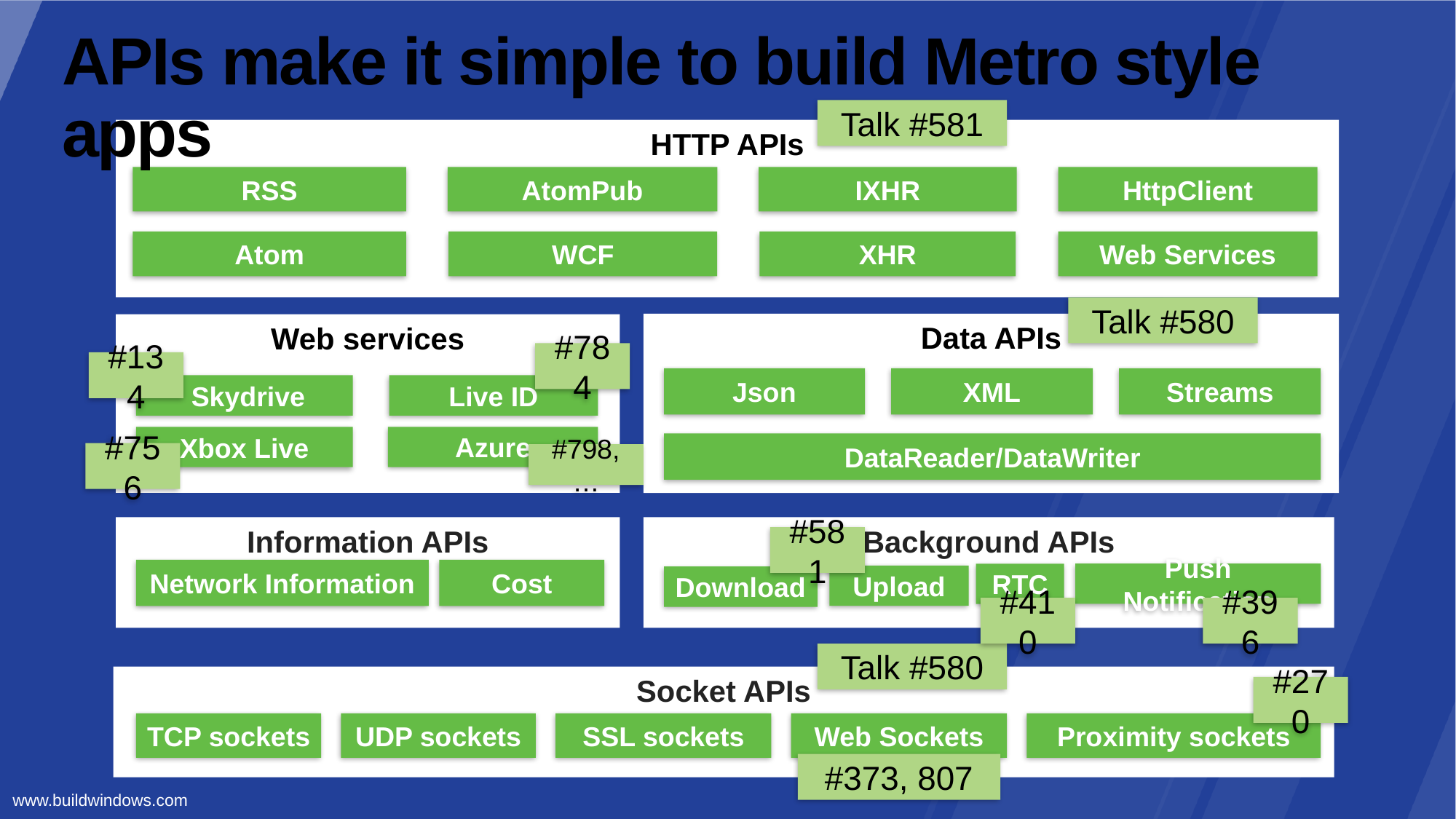

# APIs make it simple to build Metro style apps
Talk #581
HTTP APIs
RSS
AtomPub
IXHR
HttpClient
Atom
WCF
XHR
Web Services
Talk #580
Data APIs
Web services
#784
#134
Json
XML
Streams
 Skydrive
Live ID
Azure
Xbox Live
DataReader/DataWriter
#756
#798, …
Information APIs
Background APIs
#581
Network Information
Cost
Push Notification
RTC
Upload
Cost
Download
#410
#396
Talk #580
Socket APIs
#270
TCP sockets
UDP sockets
SSL sockets
Web Sockets
Proximity sockets
#373, 807